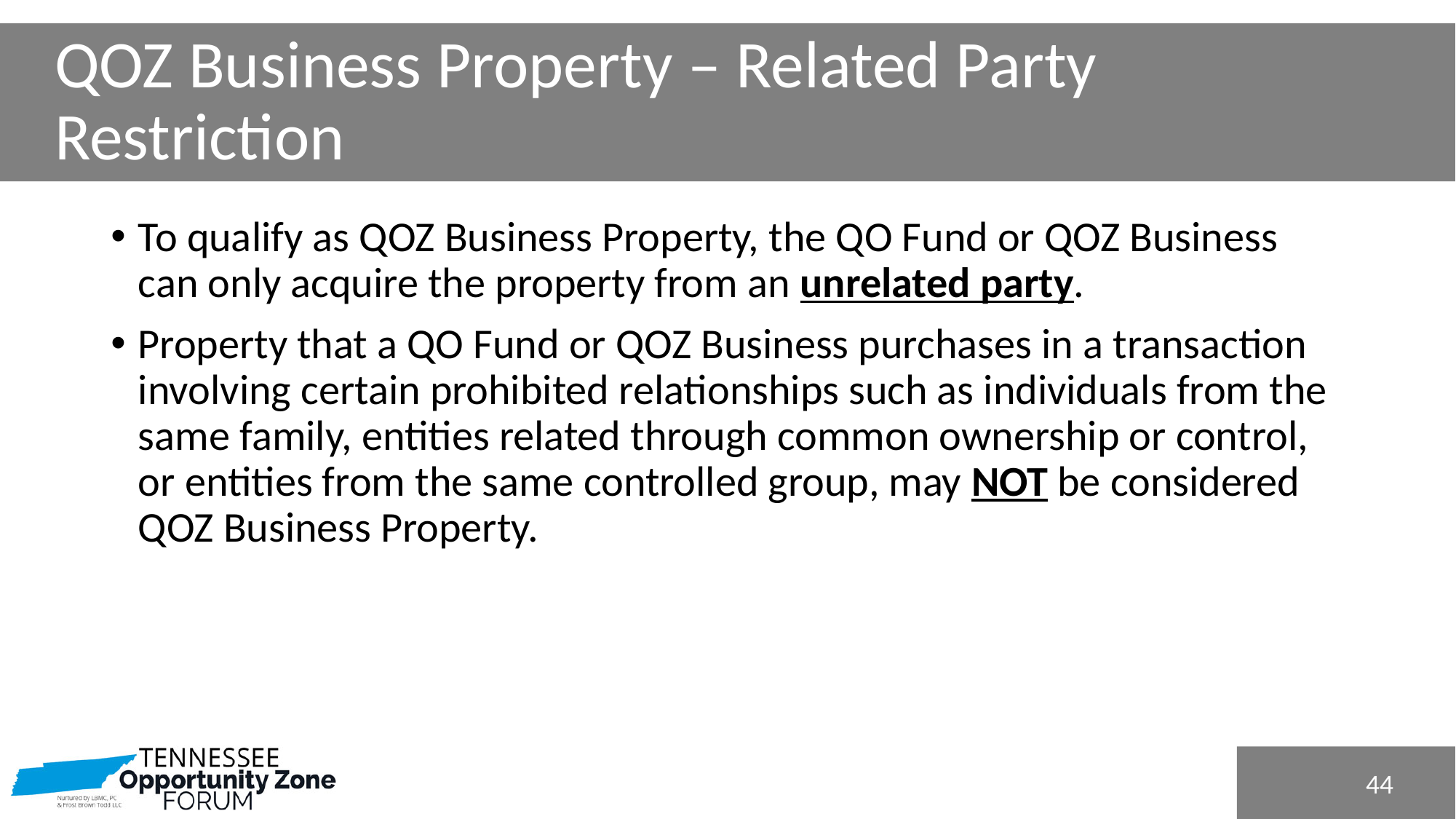

# QOZ Business Property – Related Party Restriction
To qualify as QOZ Business Property, the QO Fund or QOZ Business can only acquire the property from an unrelated party.
Property that a QO Fund or QOZ Business purchases in a transaction involving certain prohibited relationships such as individuals from the same family, entities related through common ownership or control, or entities from the same controlled group, may NOT be considered QOZ Business Property.